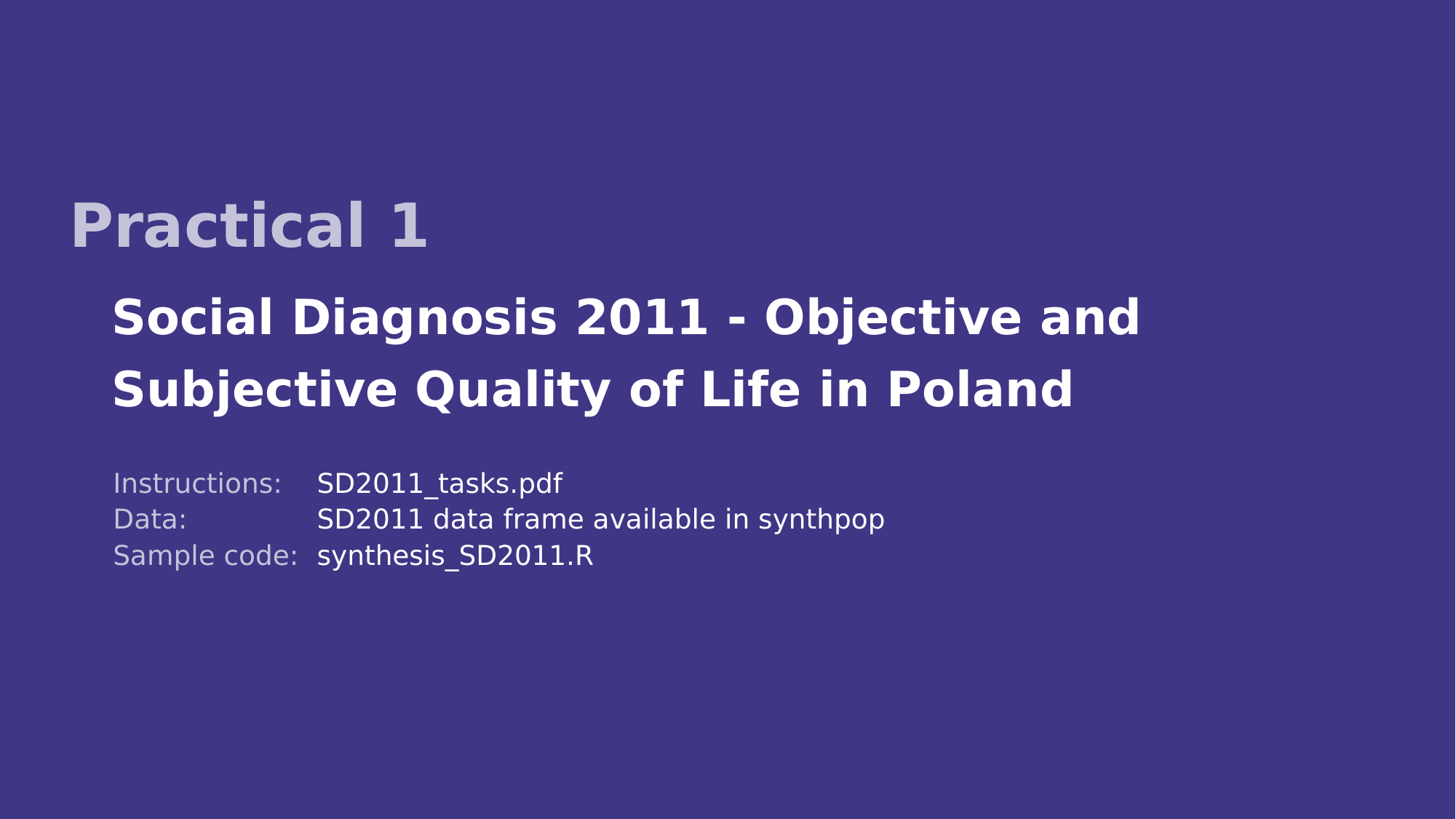

# Practical 1 Social Diagnosis 2011 - Objective and   				Subjective Quality of Life in Poland
Instructions: 	SD2011_tasks.pdf
Data: 	SD2011 data frame available in synthpop
Sample code: 	synthesis_SD2011.R